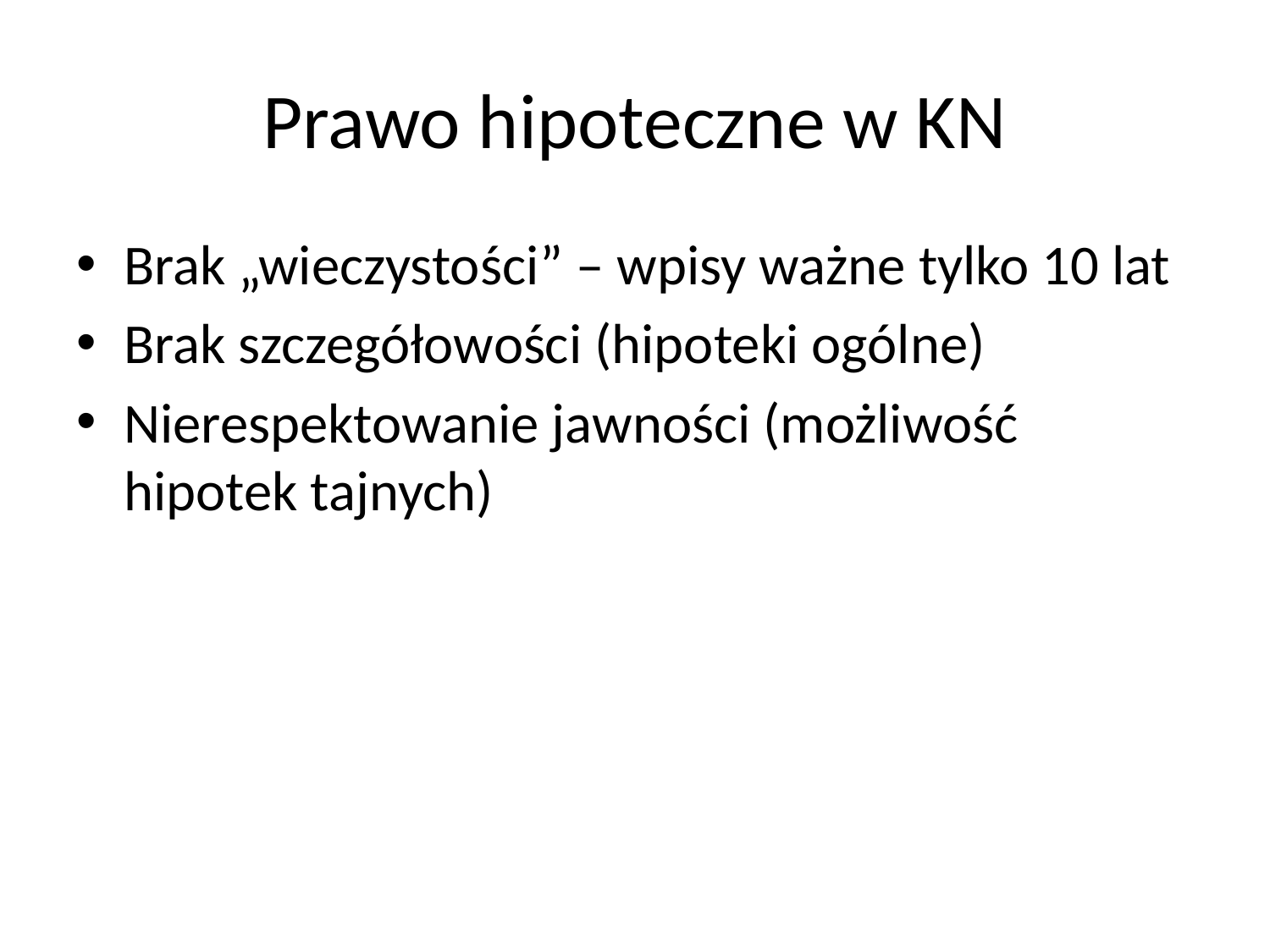

# Prawo hipoteczne w KN
Brak „wieczystości” – wpisy ważne tylko 10 lat
Brak szczegółowości (hipoteki ogólne)
Nierespektowanie jawności (możliwość hipotek tajnych)